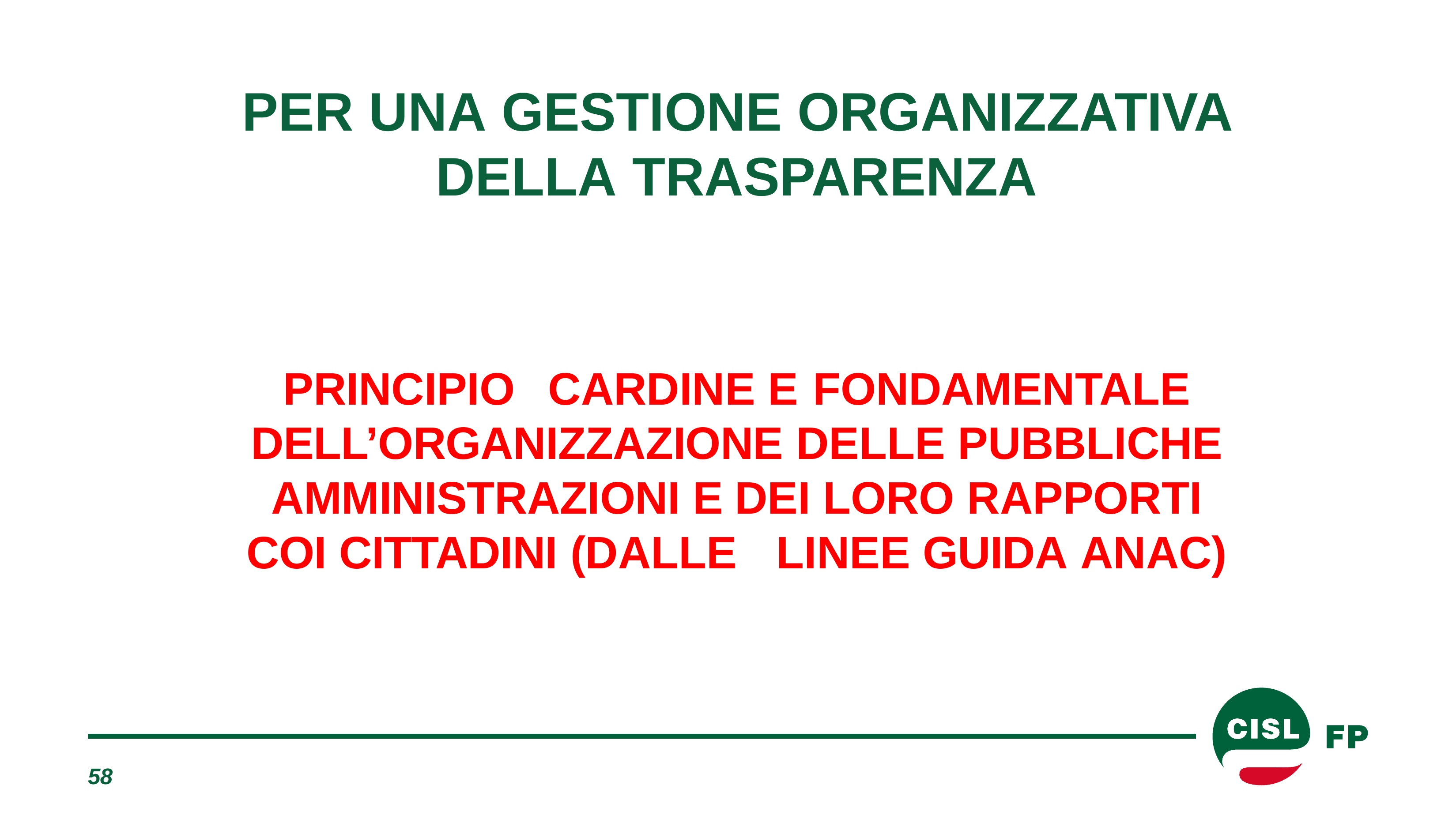

PER UNA GESTIONE ORGANIZZATIVA DELLA TRASPARENZA

PRINCIPIO	CARDINE E	FONDAMENTALE DELL’ORGANIZZAZIONE DELLE PUBBLICHE AMMINISTRAZIONI E	DEI LORO RAPPORTI COI CITTADINI (DALLE	LINEE GUIDA ANAC)
58